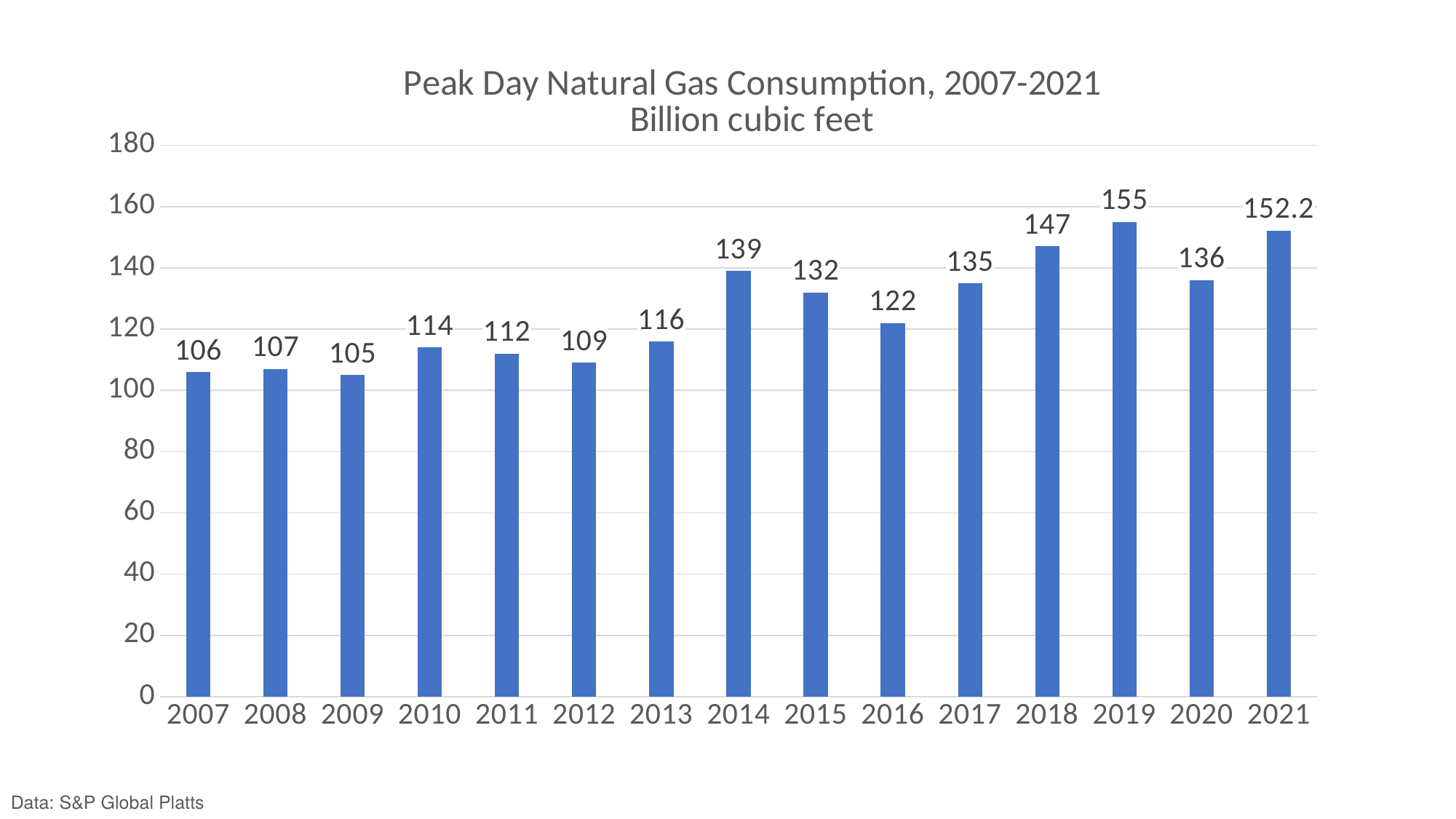

### Chart: Peak Day Natural Gas Consumption, 2007-2021
Billion cubic feet

| Category |  |
|---|---|
| 2007 | 106.0 |
| 2008 | 107.0 |
| 2009 | 105.0 |
| 2010 | 114.0 |
| 2011 | 112.0 |
| 2012 | 109.0 |
| 2013 | 116.0 |
| 2014 | 139.0 |
| 2015 | 132.0 |
| 2016 | 122.0 |
| 2017 | 135.0 |
| 2018 | 147.0 |
| 2019 | 155.0 |
| 2020 | 136.0 |
| 2021 | 152.2 |

### Chart: Peak Day Natural Gas Consumption (Bcf per day)

| Category |
|---|
Data: S&P Global Platts